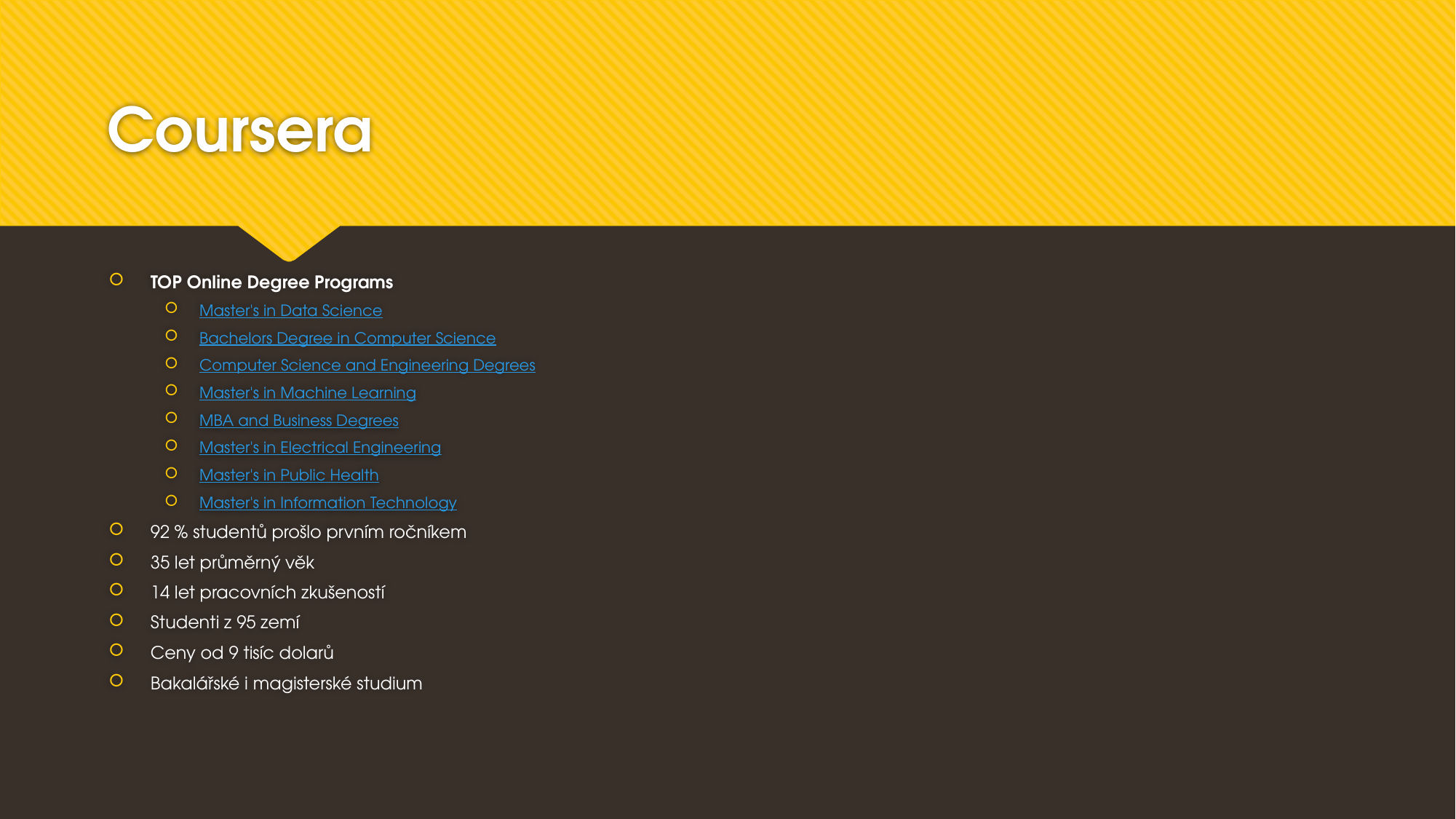

# Coursera
TOP Online Degree Programs
Master's in Data Science
Bachelors Degree in Computer Science
Computer Science and Engineering Degrees
Master's in Machine Learning
MBA and Business Degrees
Master's in Electrical Engineering
Master's in Public Health
Master's in Information Technology
92 % studentů prošlo prvním ročníkem
35 let průměrný věk
14 let pracovních zkušeností
Studenti z 95 zemí
Ceny od 9 tisíc dolarů
Bakalářské i magisterské studium